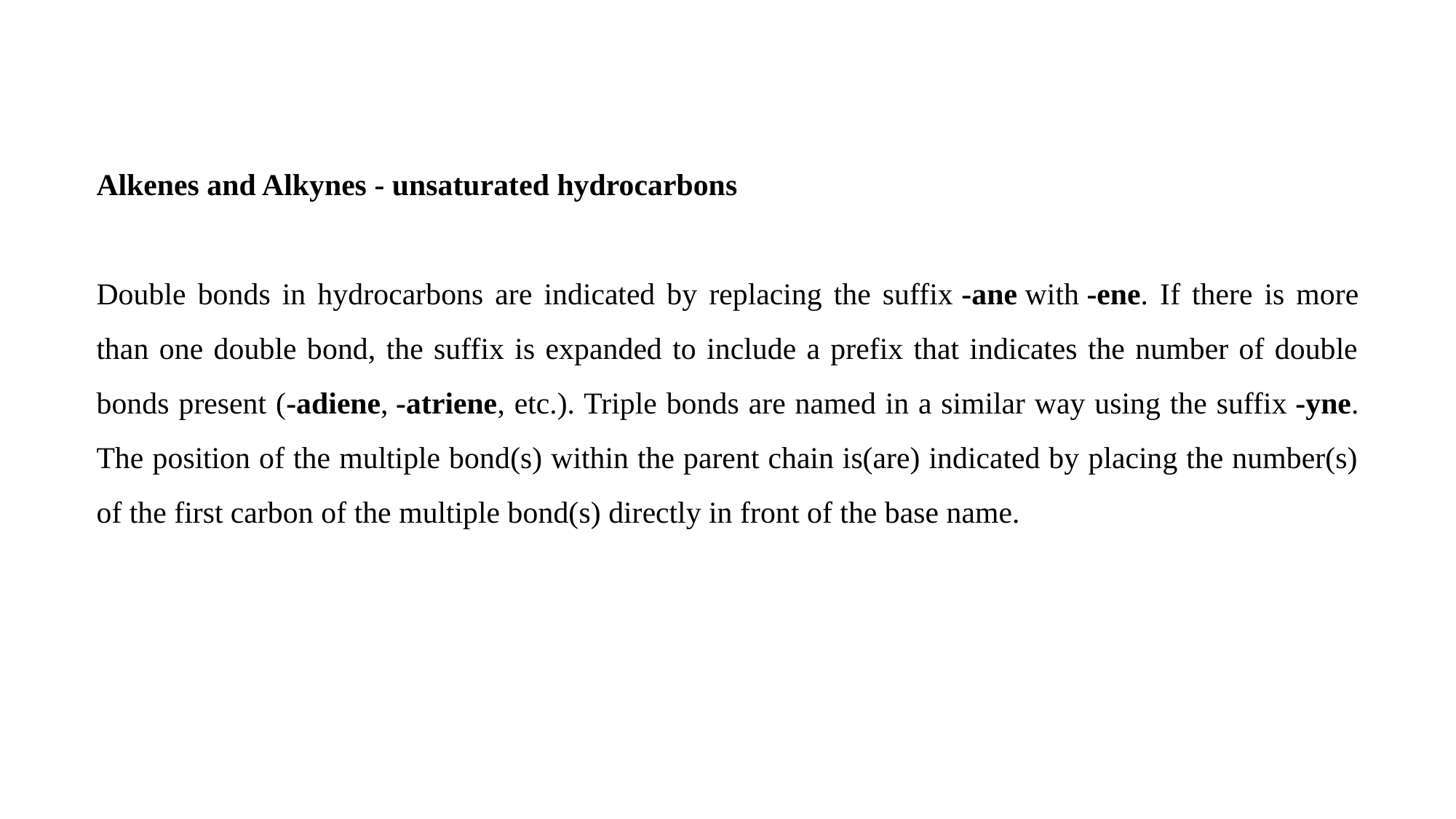

Alkenes and Alkynes - unsaturated hydrocarbons
Double bonds in hydrocarbons are indicated by replacing the suffix -ane with -ene. If there is more than one double bond, the suffix is expanded to include a prefix that indicates the number of double bonds present (-adiene, -atriene, etc.). Triple bonds are named in a similar way using the suffix -yne. The position of the multiple bond(s) within the parent chain is(are) indicated by placing the number(s) of the first carbon of the multiple bond(s) directly in front of the base name.